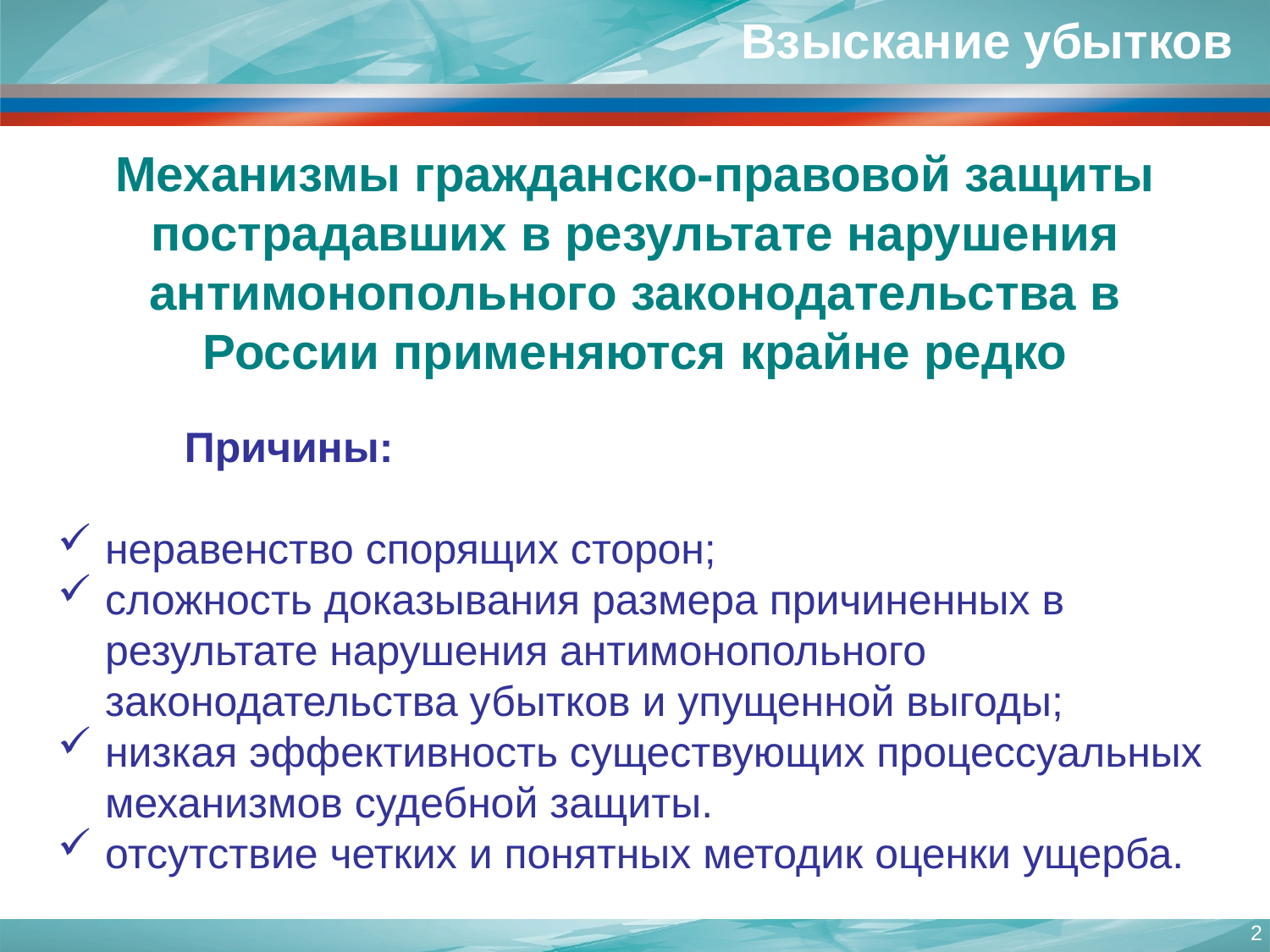

Взыскание убытков
Механизмы гражданско-правовой защиты пострадавших в результате нарушения антимонопольного законодательства в России применяются крайне редко
Орган предупредительного контроля
	Причины:

неравенство спорящих сторон;
сложность доказывания размера причиненных в результате нарушения антимонопольного законодательства убытков и упущенной выгоды;
низкая эффективность существующих процессуальных механизмов судебной защиты.
отсутствие четких и понятных методик оценки ущерба.
2